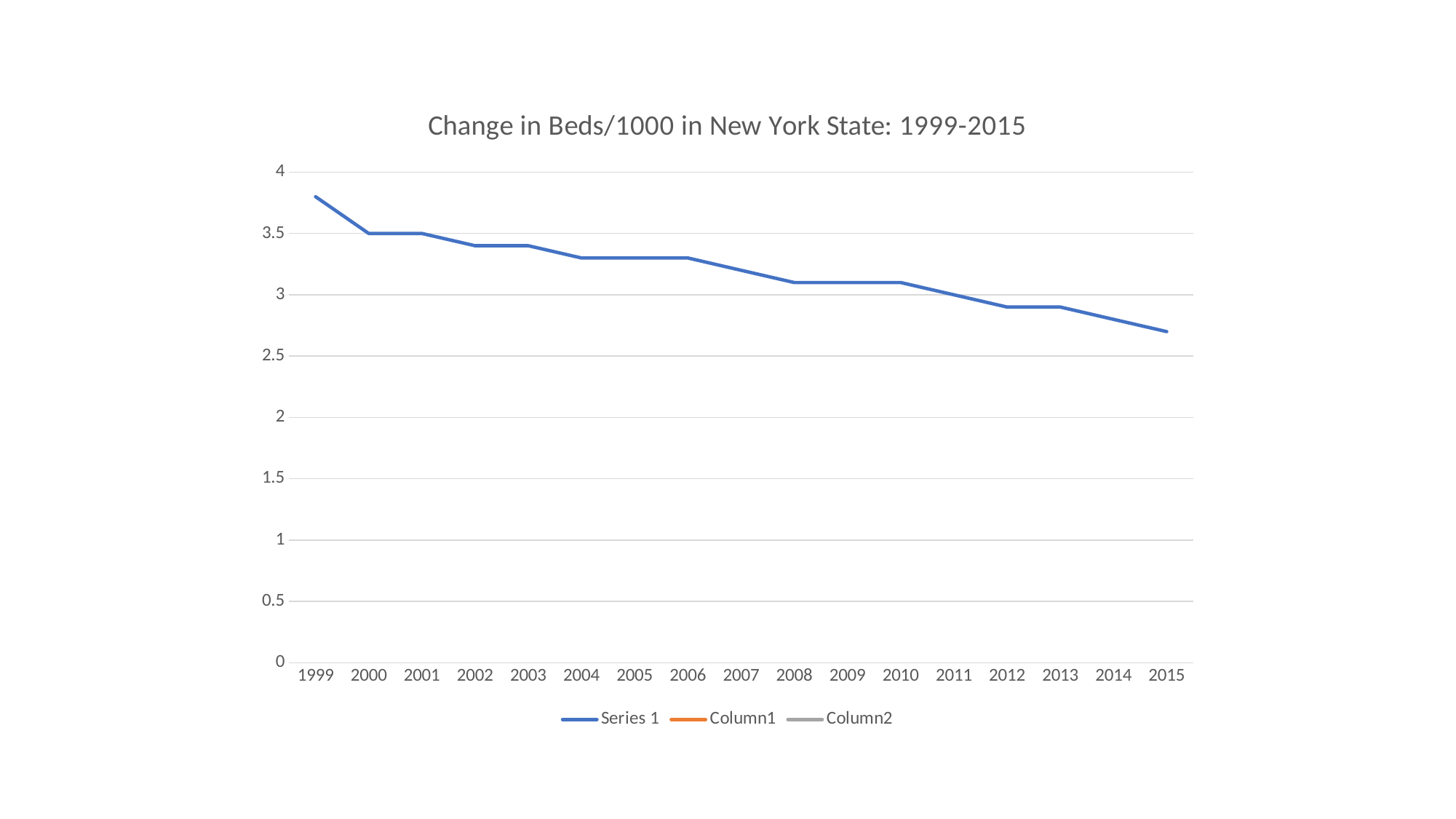

### Chart: Change in Beds/1000 in New York State: 1999-2015

| Category | Series 1 | Column1 | Column2 |
|---|---|---|---|
| 1999.0 | 3.8 | None | None |
| 2000.0 | 3.5 | None | None |
| 2001.0 | 3.5 | None | None |
| 2002.0 | 3.4 | None | None |
| 2003.0 | 3.4 | None | None |
| 2004.0 | 3.3 | None | None |
| 2005.0 | 3.3 | None | None |
| 2006.0 | 3.3 | None | None |
| 2007.0 | 3.2 | None | None |
| 2008.0 | 3.1 | None | None |
| 2009.0 | 3.1 | None | None |
| 2010.0 | 3.1 | None | None |
| 2011.0 | 3.0 | None | None |
| 2012.0 | 2.9 | None | None |
| 2013.0 | 2.9 | None | None |
| 2014.0 | 2.8 | None | None |
| 2015.0 | 2.7 | None | None |